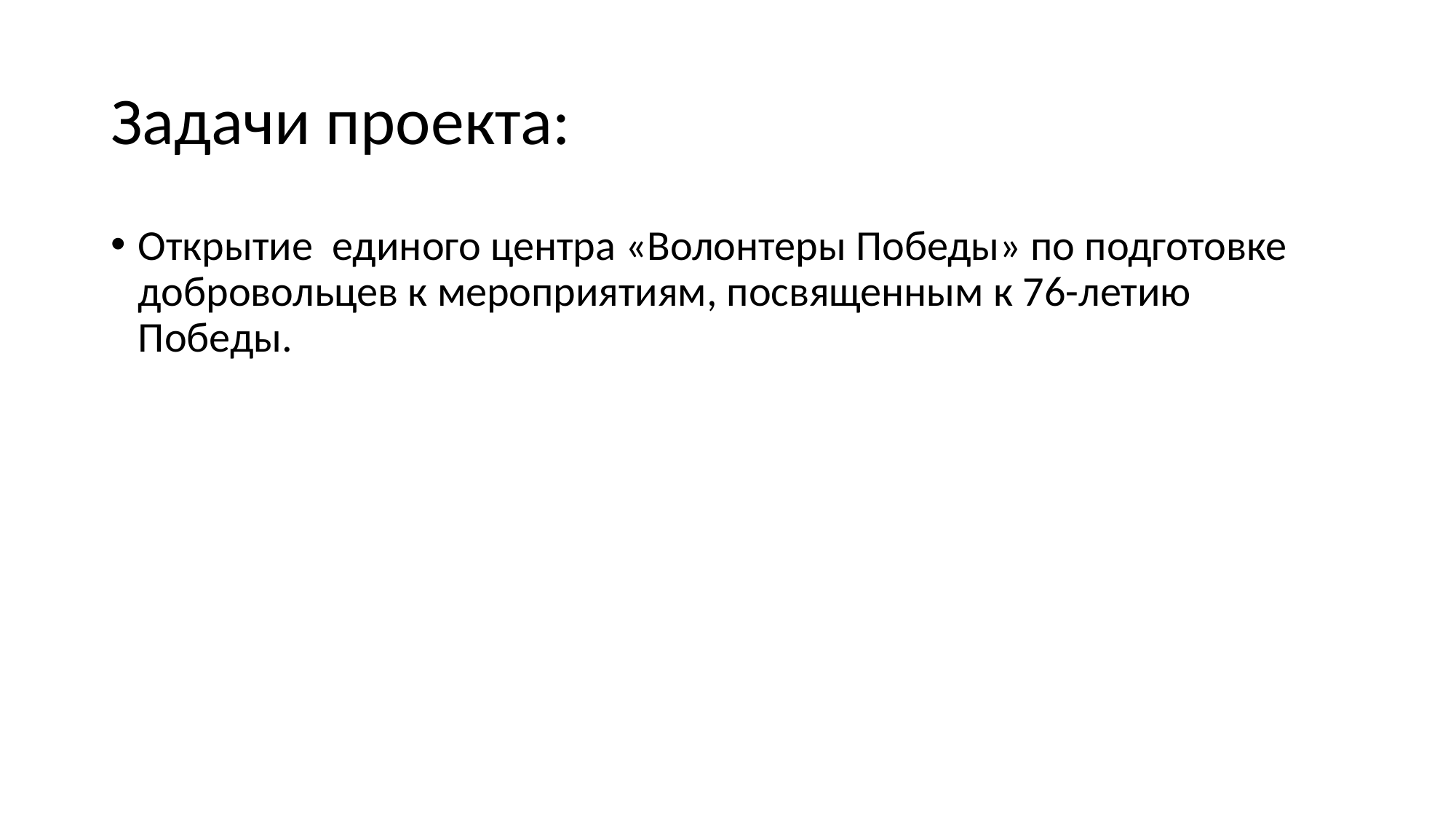

# Задачи проекта:
Открытие  единого центра «Волонтеры Победы» по подготовке добровольцев к мероприятиям, посвященным к 76-летию Победы.